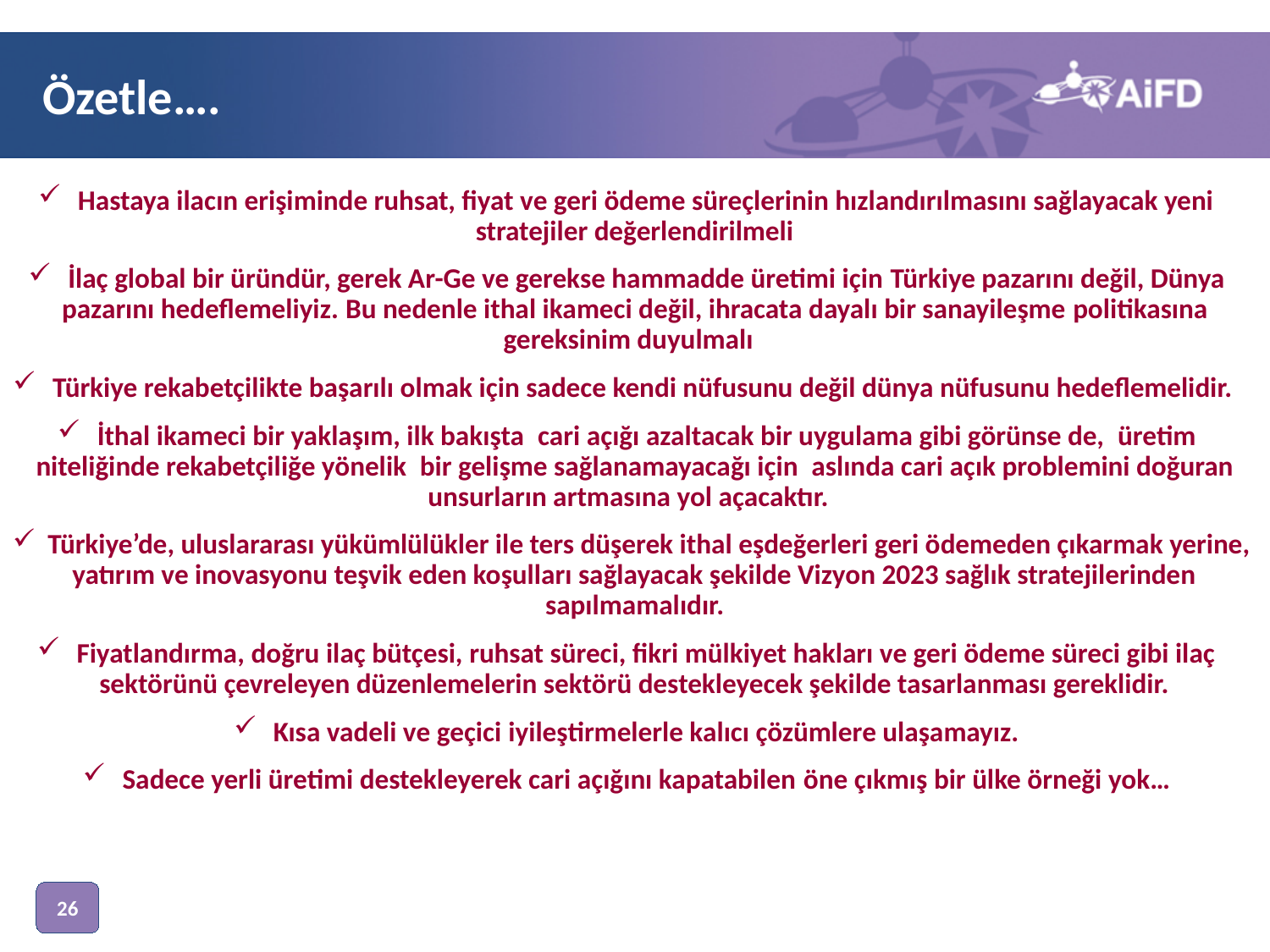

Özetle….

Hastaya ilacın erişiminde ruhsat, fiyat ve geri ödeme süreçlerinin hızlandırılmasını sağlayacak yeni stratejiler değerlendirilmeli
İlaç global bir üründür, gerek Ar-Ge ve gerekse hammadde üretimi için Türkiye pazarını değil, Dünya pazarını hedeflemeliyiz. Bu nedenle ithal ikameci değil, ihracata dayalı bir sanayileşme politikasına gereksinim duyulmalı
Türkiye rekabetçilikte başarılı olmak için sadece kendi nüfusunu değil dünya nüfusunu hedeflemelidir.
İthal ikameci bir yaklaşım, ilk bakışta  cari açığı azaltacak bir uygulama gibi görünse de,  üretim niteliğinde rekabetçiliğe yönelik  bir gelişme sağlanamayacağı için  aslında cari açık problemini doğuran unsurların artmasına yol açacaktır.
 Türkiye’de, uluslararası yükümlülükler ile ters düşerek ithal eşdeğerleri geri ödemeden çıkarmak yerine, yatırım ve inovasyonu teşvik eden koşulları sağlayacak şekilde Vizyon 2023 sağlık stratejilerinden sapılmamalıdır.
Fiyatlandırma, doğru ilaç bütçesi, ruhsat süreci, fikri mülkiyet hakları ve geri ödeme süreci gibi ilaç sektörünü çevreleyen düzenlemelerin sektörü destekleyecek şekilde tasarlanması gereklidir.
Kısa vadeli ve geçici iyileştirmelerle kalıcı çözümlere ulaşamayız.
Sadece yerli üretimi destekleyerek cari açığını kapatabilen öne çıkmış bir ülke örneği yok…

26